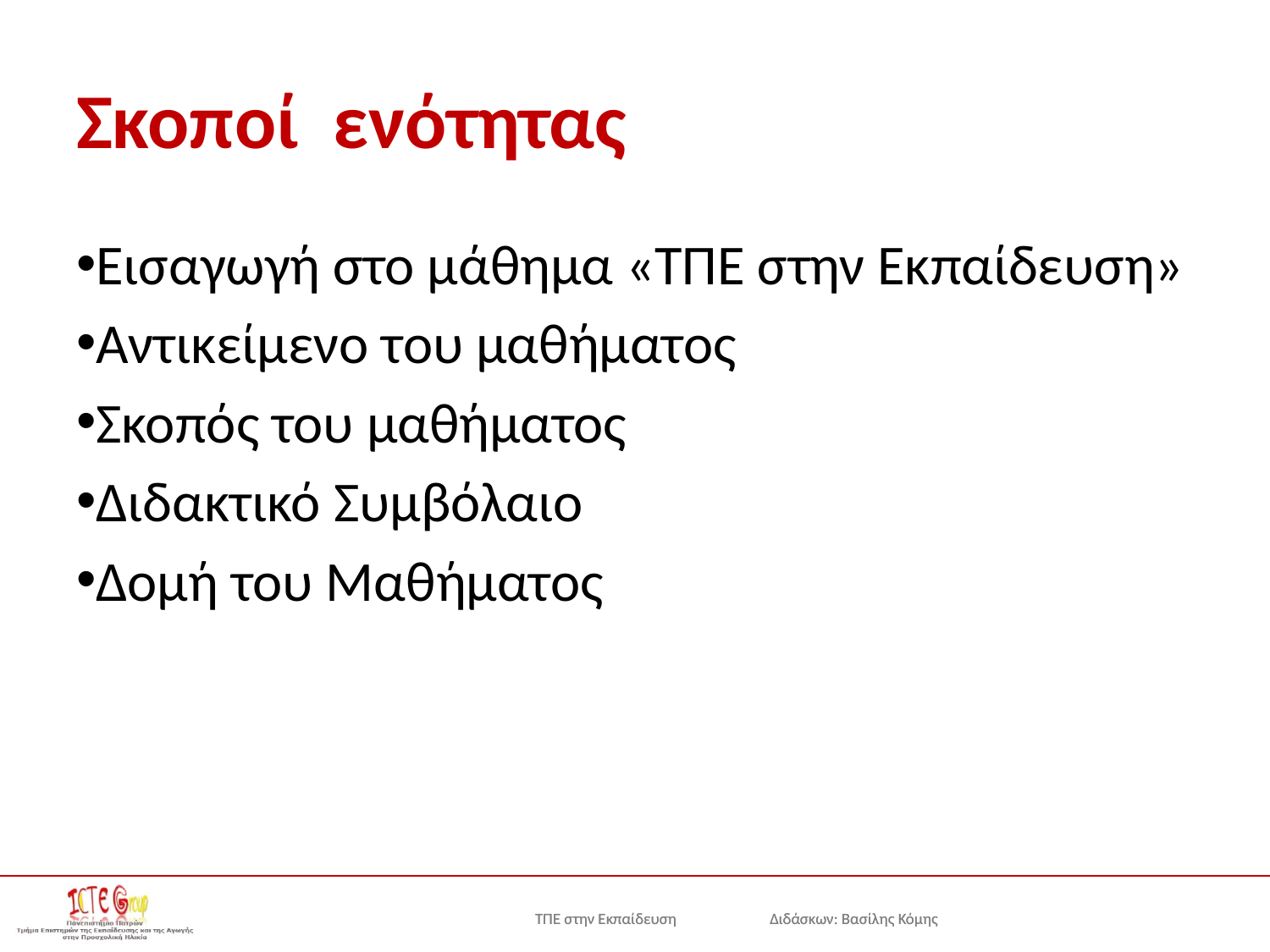

# Σκοποί  ενότητας
Εισαγωγή στο μάθημα «ΤΠΕ στην Εκπαίδευση»
Αντικείμενο του μαθήματος
Σκοπός του μαθήματος
Διδακτικό Συμβόλαιο
Δομή του Μαθήματος